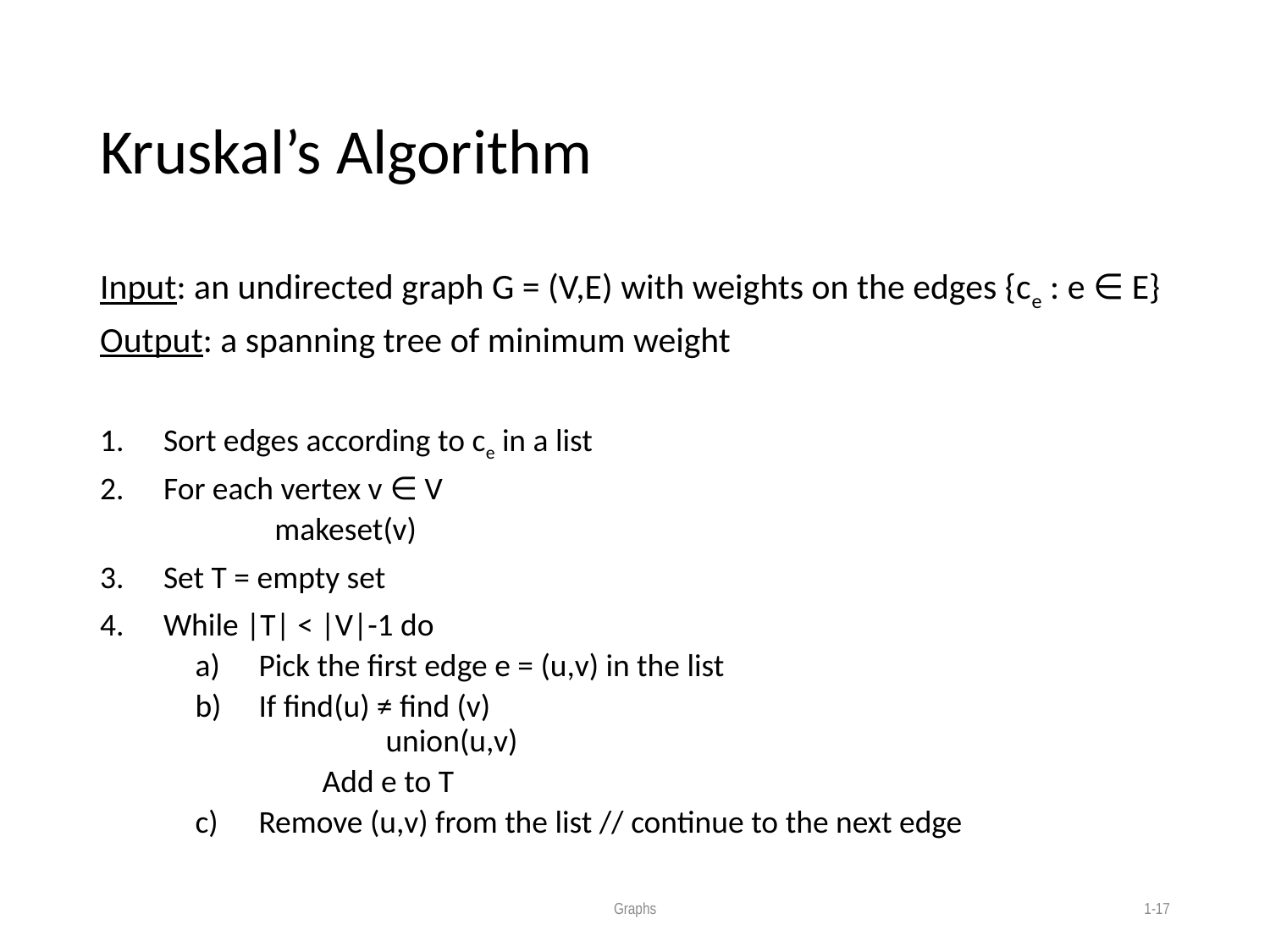

# Kruskal’s Algorithm
Input: an undirected graph G = (V,E) with weights on the edges {ce : e ∈ E}
Output: a spanning tree of minimum weight

Sort edges according to ce in a list
For each vertex v ∈ V
	makeset(v)
Set T = empty set
While |T| < |V|-1 do
Pick the first edge e = (u,v) in the list
If find(u) ≠ find (v)
	union(u,v)
	Add e to T
Remove (u,v) from the list // continue to the next edge
Graphs
1-17